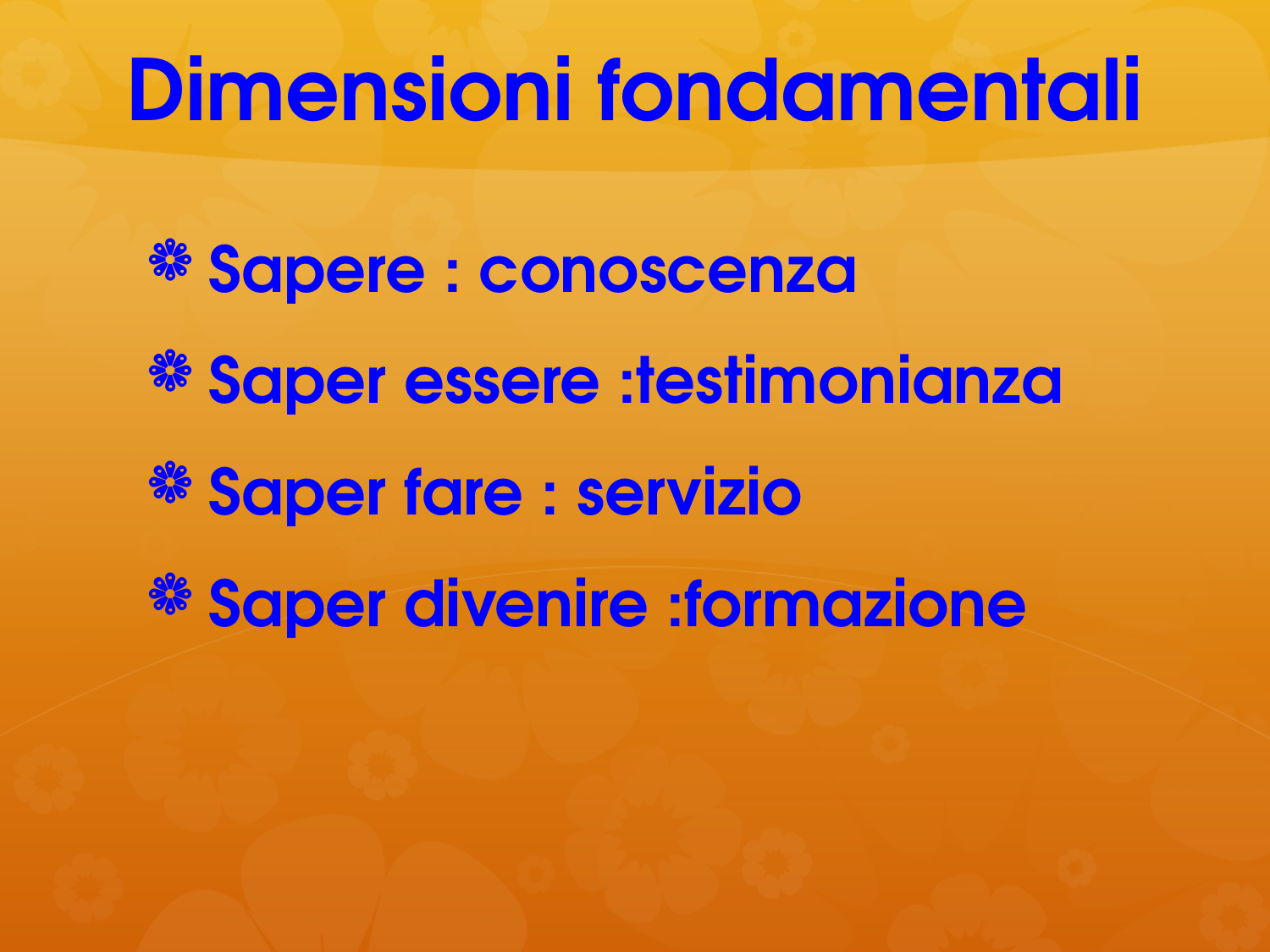

# Dimensioni fondamentali
Sapere : conoscenza
Saper essere :testimonianza
Saper fare : servizio
Saper divenire :formazione